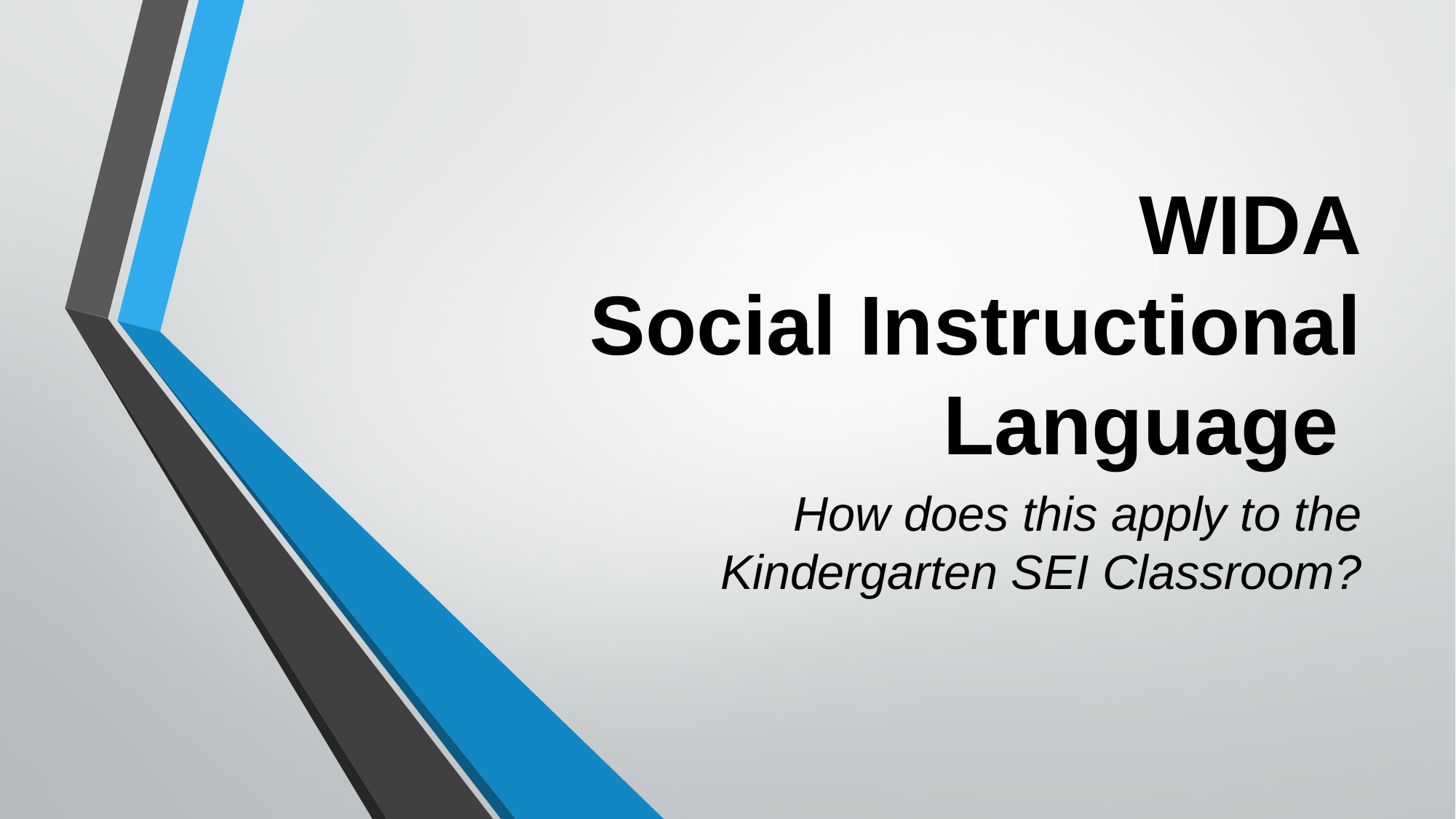

# WIDA Social Instructional Language
How does this apply to the Kindergarten SEI Classroom?